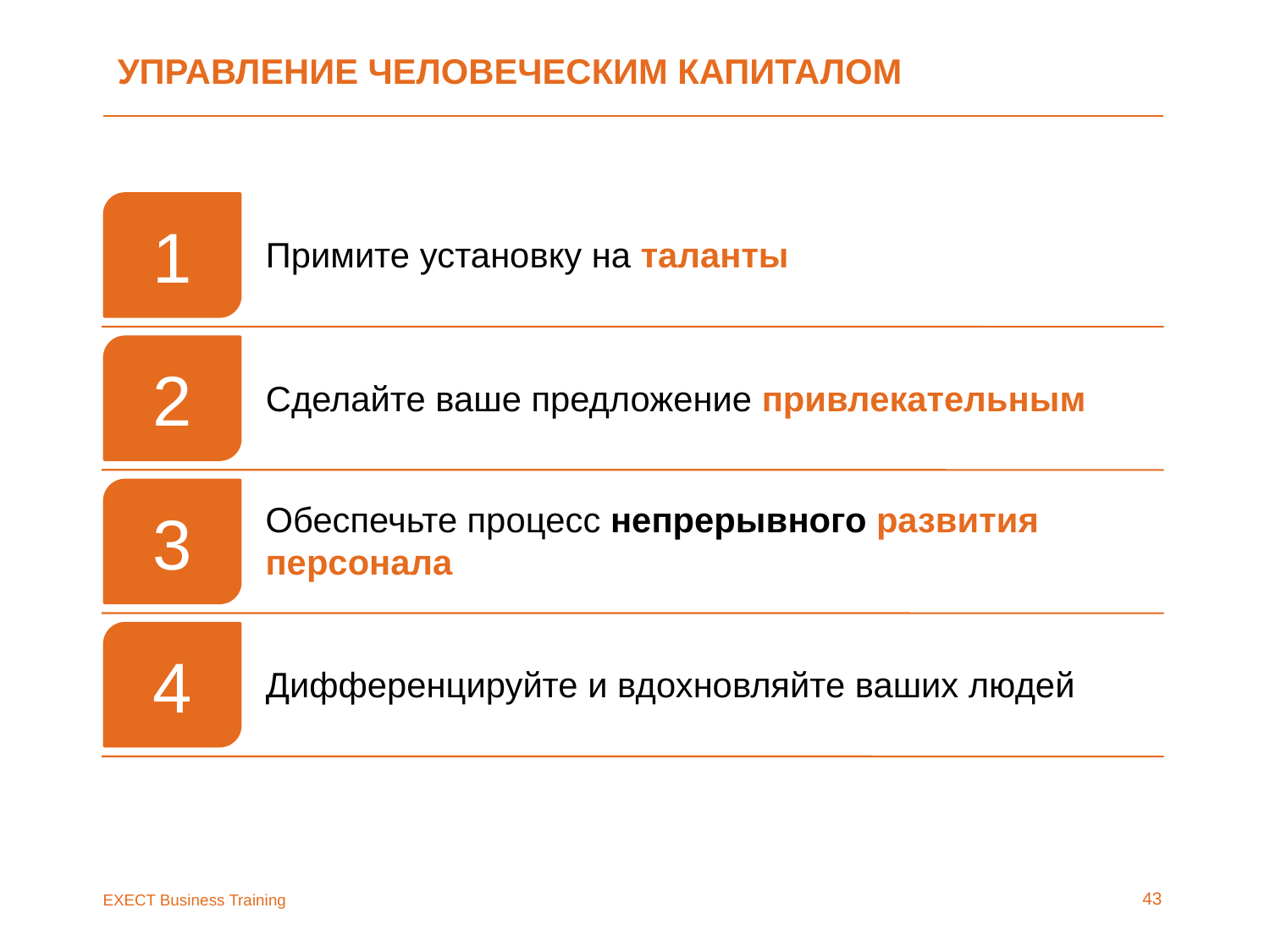

# Управление человеческим капиталом
1
Примите установку на таланты

2
Сделайте ваше предложение привлекательным

Обеспечьте процесс непрерывного развития персонала
3

Дифференцируйте и вдохновляйте ваших людей
4